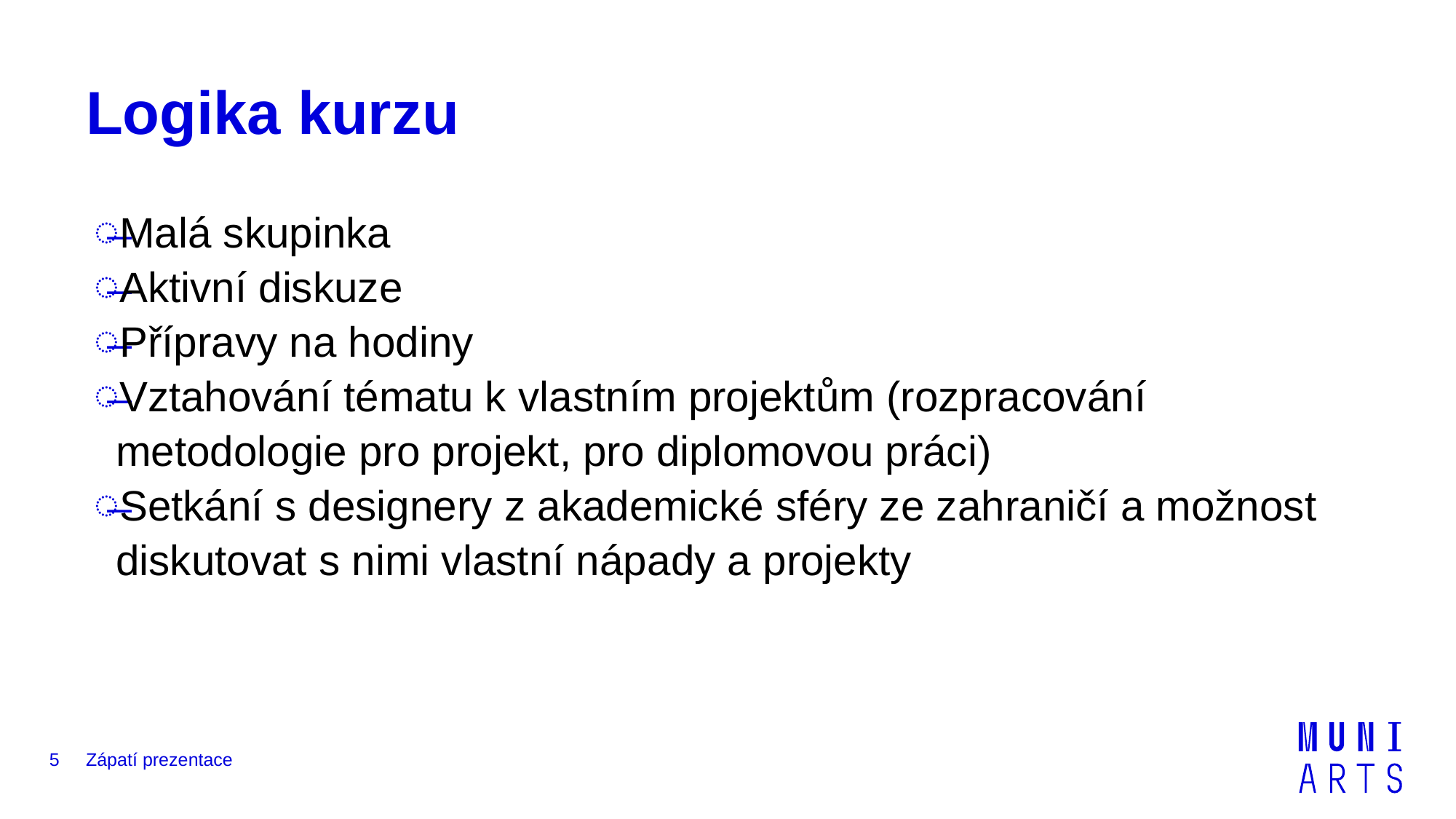

# Logika kurzu
Malá skupinka
Aktivní diskuze
Přípravy na hodiny
Vztahování tématu k vlastním projektům (rozpracování metodologie pro projekt, pro diplomovou práci)
Setkání s designery z akademické sféry ze zahraničí a možnost diskutovat s nimi vlastní nápady a projekty
5
Zápatí prezentace